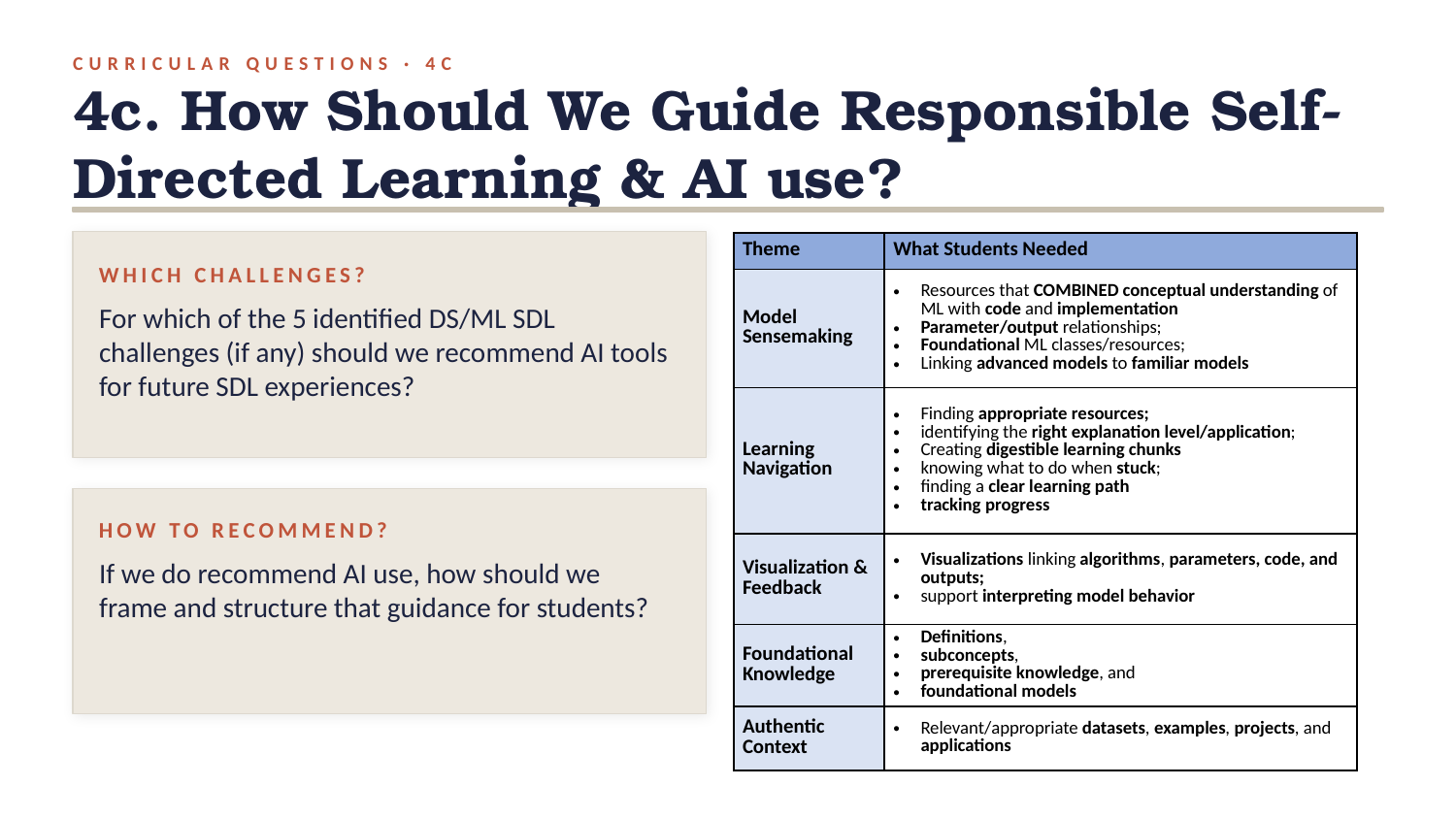

CURRICULAR QUESTIONS · 4C
4c. How Should We Guide Responsible Self-Directed Learning & AI use?

| Theme | What Students Needed |
| --- | --- |
| Model Sensemaking | Resources that COMBINED conceptual understanding of ML with code and implementation Parameter/output relationships; Foundational ML classes/resources; Linking advanced models to familiar models |
| Learning Navigation | Finding appropriate resources; identifying the right explanation level/application; Creating digestible learning chunks knowing what to do when stuck; finding a clear learning path tracking progress |
| Visualization & Feedback | Visualizations linking algorithms, parameters, code, and outputs; support interpreting model behavior |
| Foundational Knowledge | Definitions, subconcepts, prerequisite knowledge, and foundational models |
| Authentic Context | Relevant/appropriate datasets, examples, projects, and applications |
WHICH CHALLENGES?
For which of the 5 identified DS/ML SDL challenges (if any) should we recommend AI tools for future SDL experiences?

HOW TO RECOMMEND?
If we do recommend AI use, how should we frame and structure that guidance for students?